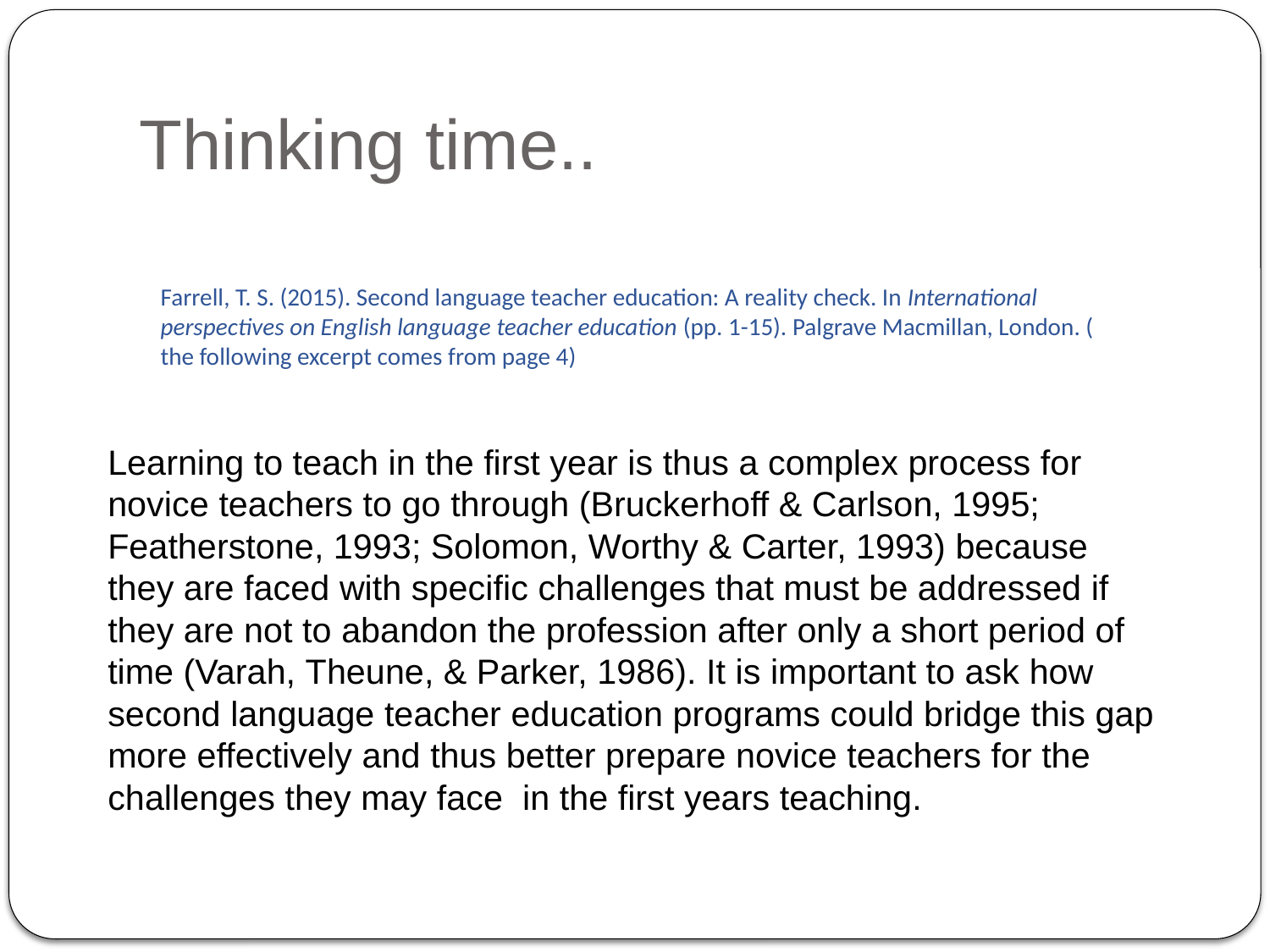

# Thinking time..
Farrell, T. S. (2015). Second language teacher education: A reality check. In International perspectives on English language teacher education (pp. 1-15). Palgrave Macmillan, London. ( the following excerpt comes from page 4)
Learning to teach in the first year is thus a complex process for novice teachers to go through (Bruckerhoff & Carlson, 1995; Featherstone, 1993; Solomon, Worthy & Carter, 1993) because they are faced with specific challenges that must be addressed if they are not to abandon the profession after only a short period of time (Varah, Theune, & Parker, 1986). It is important to ask how  second language teacher education programs could bridge this gap more effectively and thus better prepare novice teachers for the challenges they may face  in the first years teaching.